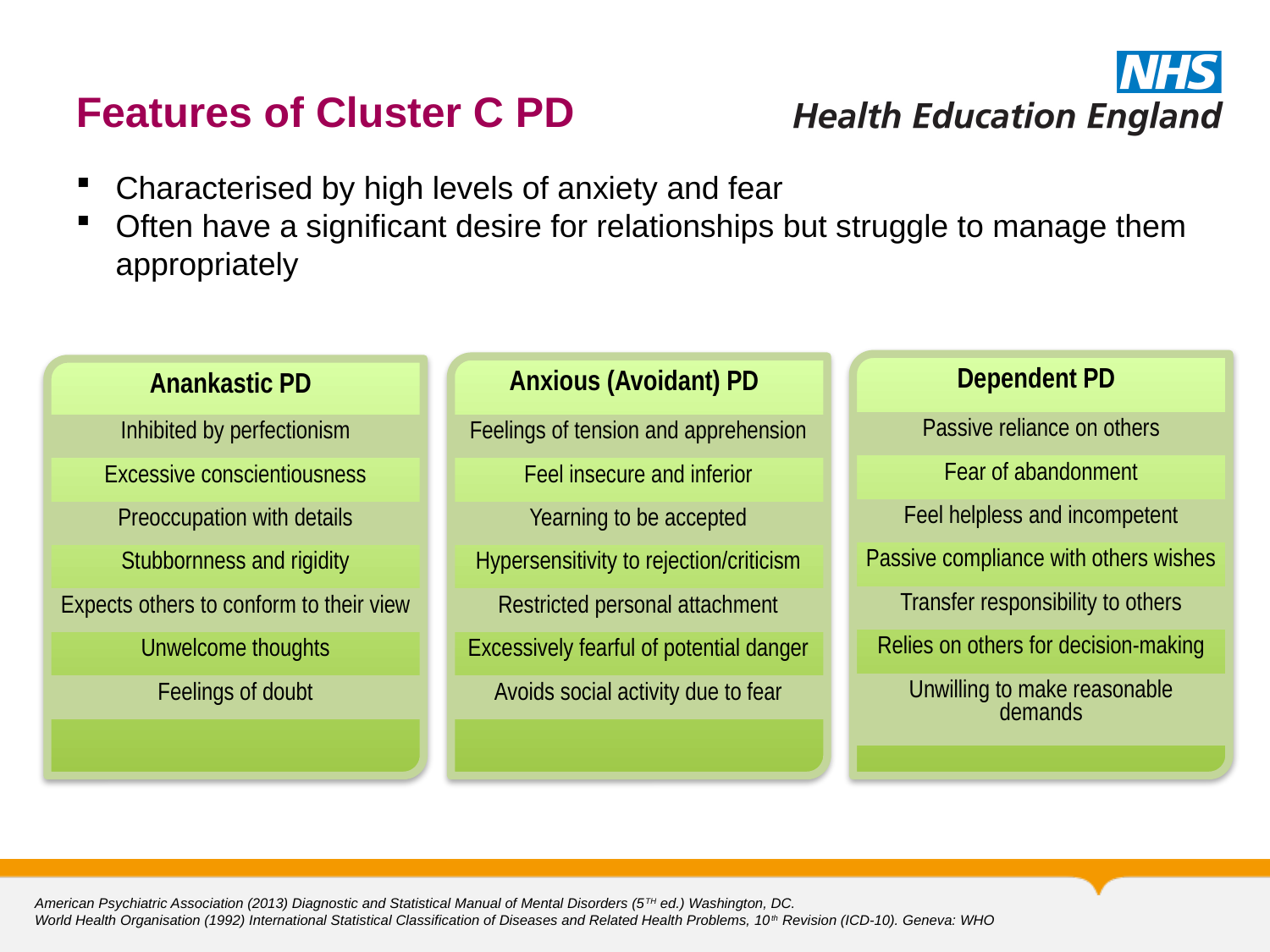

# Features of Cluster C PD
Characterised by high levels of anxiety and fear
Often have a significant desire for relationships but struggle to manage them appropriately

Dependent PD

Anxious (Avoidant) PD

Anankastic PD

| Passive reliance on others |
| --- |
| Fear of abandonment |
| Feel helpless and incompetent |
| Passive compliance with others wishes |
| Transfer responsibility to others |
| Relies on others for decision-making |
| Unwilling to make reasonable demands |
|  |
| Feelings of tension and apprehension |
| --- |
| Feel insecure and inferior |
| Yearning to be accepted |
| Hypersensitivity to rejection/criticism |
| Restricted personal attachment |
| Excessively fearful of potential danger |
| Avoids social activity due to fear |
|  |
| Inhibited by perfectionism |
| --- |
| Excessive conscientiousness |
| Preoccupation with details |
| Stubbornness and rigidity |
| Expects others to conform to their view |
| Unwelcome thoughts |
| Feelings of doubt |
|  |
American Psychiatric Association (2013) Diagnostic and Statistical Manual of Mental Disorders (5TH ed.) Washington, DC.
World Health Organisation (1992) International Statistical Classification of Diseases and Related Health Problems, 10th Revision (ICD-10). Geneva: WHO